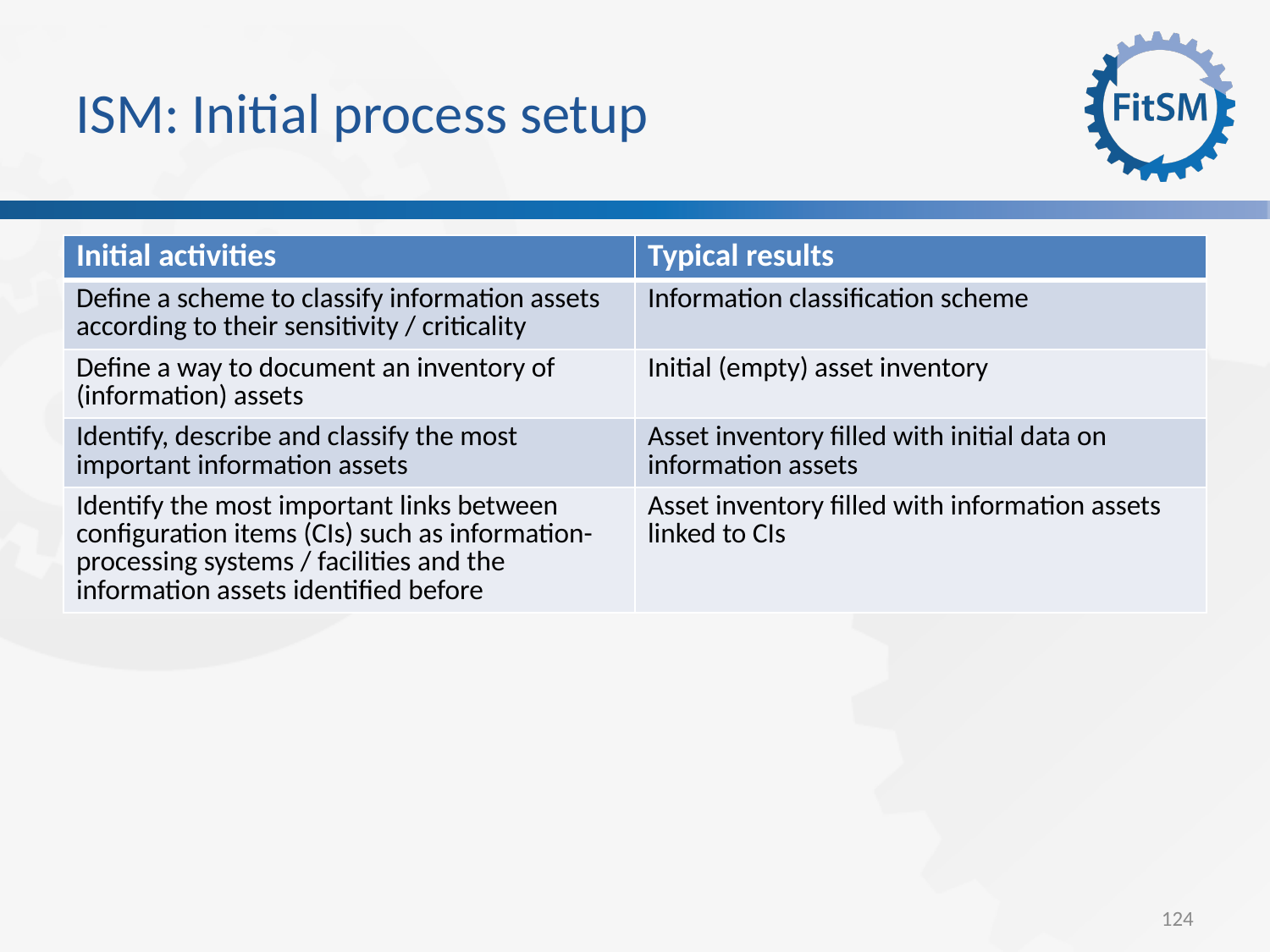

ISM: Initial process setup
| Initial activities | Typical results |
| --- | --- |
| Define a scheme to classify information assets according to their sensitivity / criticality | Information classification scheme |
| Define a way to document an inventory of (information) assets | Initial (empty) asset inventory |
| Identify, describe and classify the most important information assets | Asset inventory filled with initial data on information assets |
| Identify the most important links between configuration items (CIs) such as information-processing systems / facilities and the information assets identified before | Asset inventory filled with information assets linked to CIs |
124